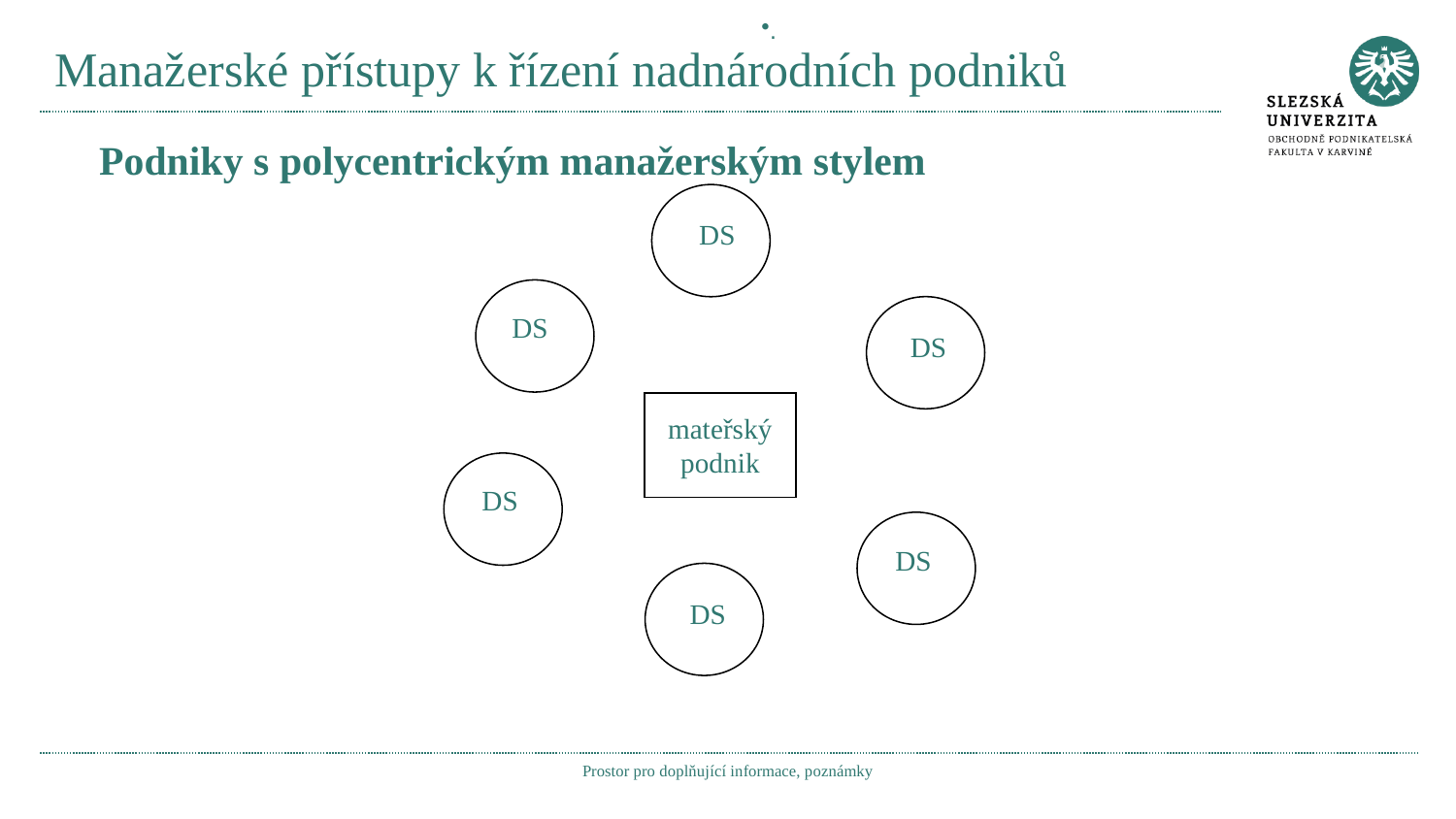

.

# Manažerské přístupy k řízení nadnárodních podniků

Podniky s polycentrickým manažerským stylem

DS

DS
DS
mateřský podnik

DS

DS

DS
Prostor pro doplňující informace, poznámky